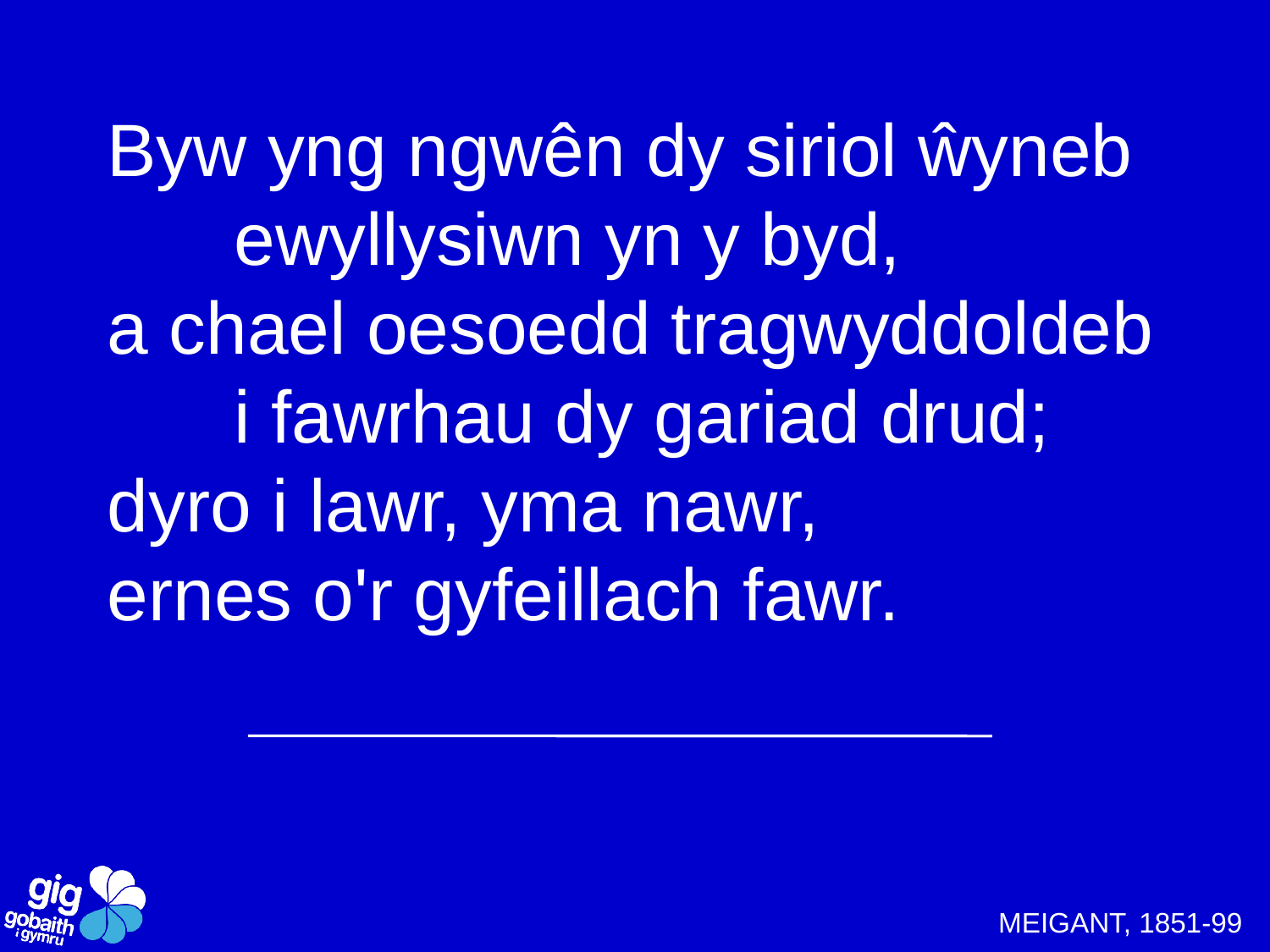

Byw yng ngwên dy siriol ŵyneb
	ewyllysiwn yn y byd,
a chael oesoedd tragwyddoldeb
	i fawrhau dy gariad drud;
dyro i lawr, yma nawr,
ernes o'r gyfeillach fawr.
MEIGANT, 1851-99